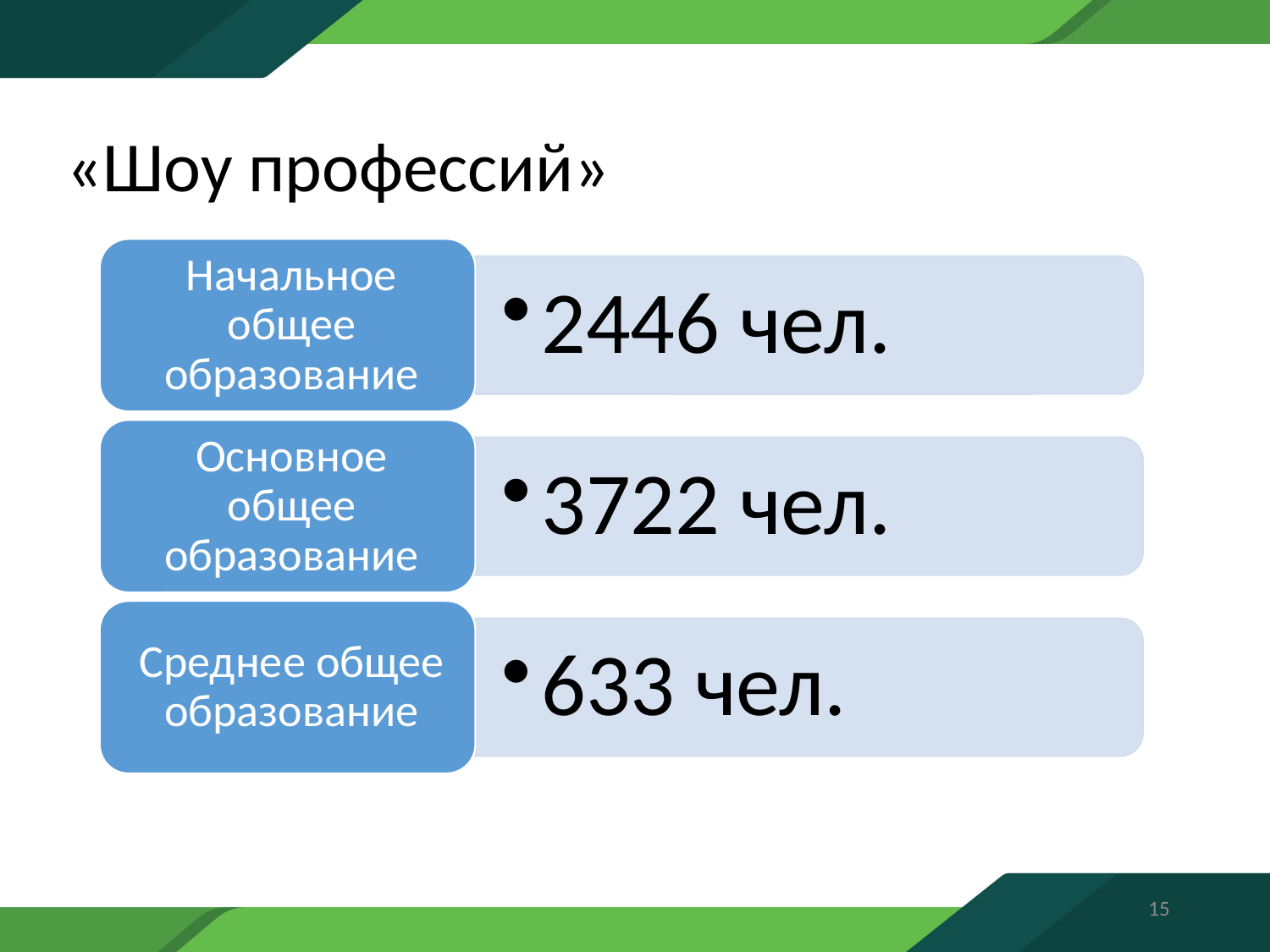

# «Шоу профессий»
2446 чел.
Начальное общее образование
3722 чел.
Основное общее образование
633 чел.
Среднее общее образование
15